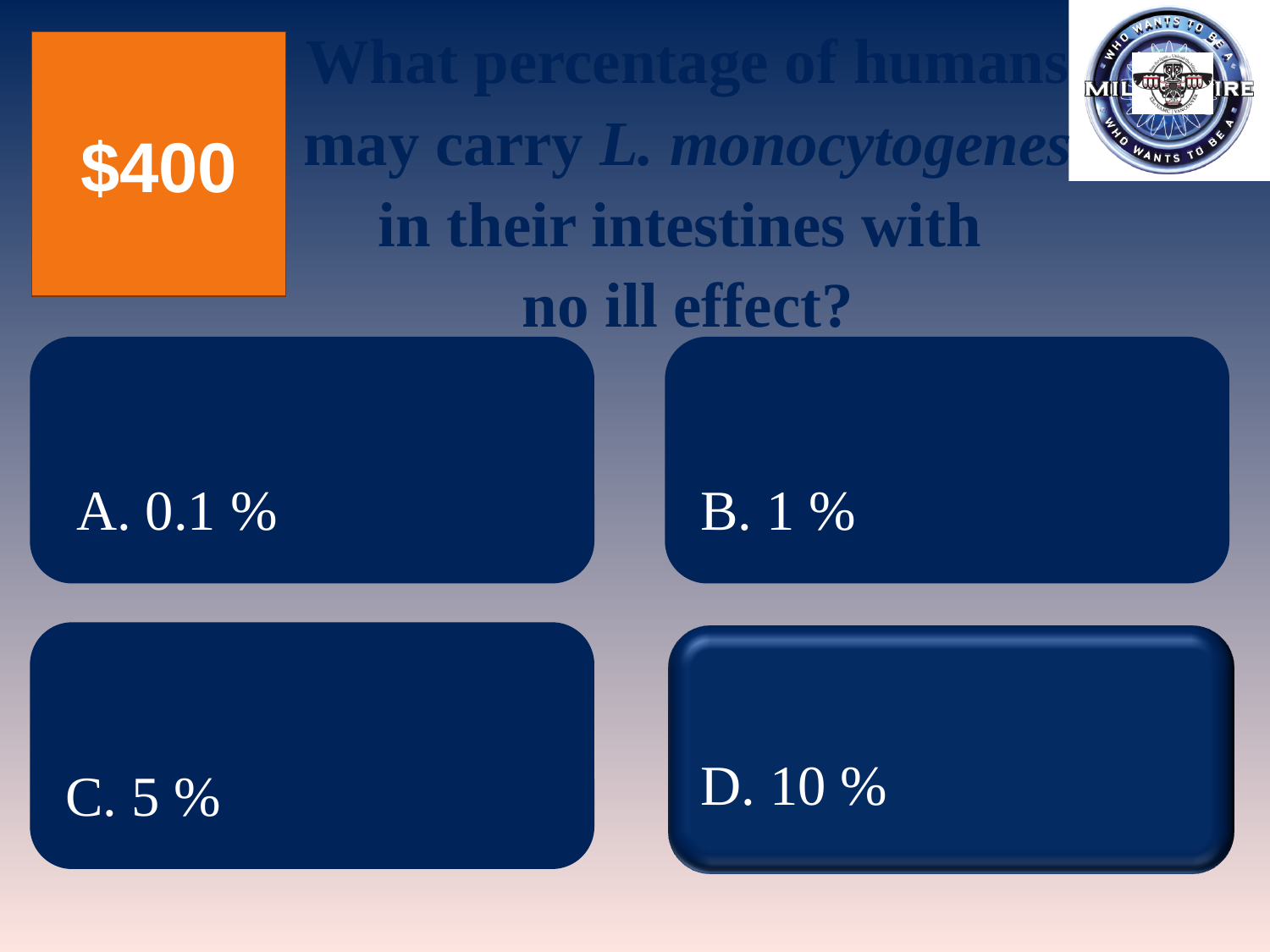

$400
What percentage of humans
may carry L. monocytogenes
in their intestines with
no ill effect?
A. 0.1 %
B. 1 %
D. 10 %
C. 5 %